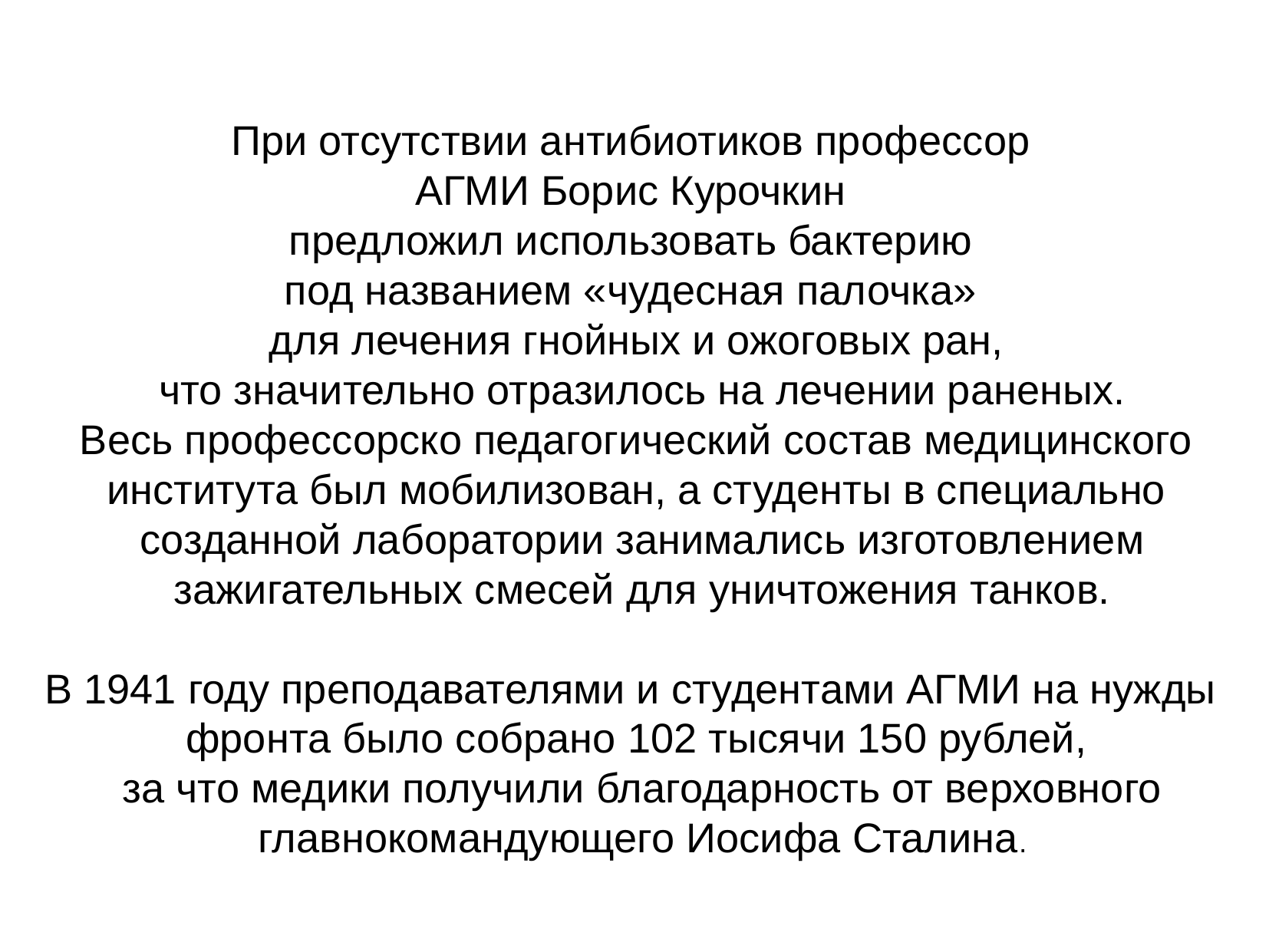

При отсутствии антибиотиков профессор
АГМИ Борис Курочкин
предложил использовать бактерию
под названием «чудесная палочка»
для лечения гнойных и ожоговых ран,
 что значительно отразилось на лечении раненых.
 Весь профессорско педагогический состав медицинского
института был мобилизован, а студенты в специально
 созданной лаборатории занимались изготовлением
 зажигательных смесей для уничтожения танков.

В 1941 году преподавателями и студентами АГМИ на нужды
фронта было собрано 102 тысячи 150 рублей,
 за что медики получили благодарность от верховного
 главнокомандующего Иосифа Сталина.